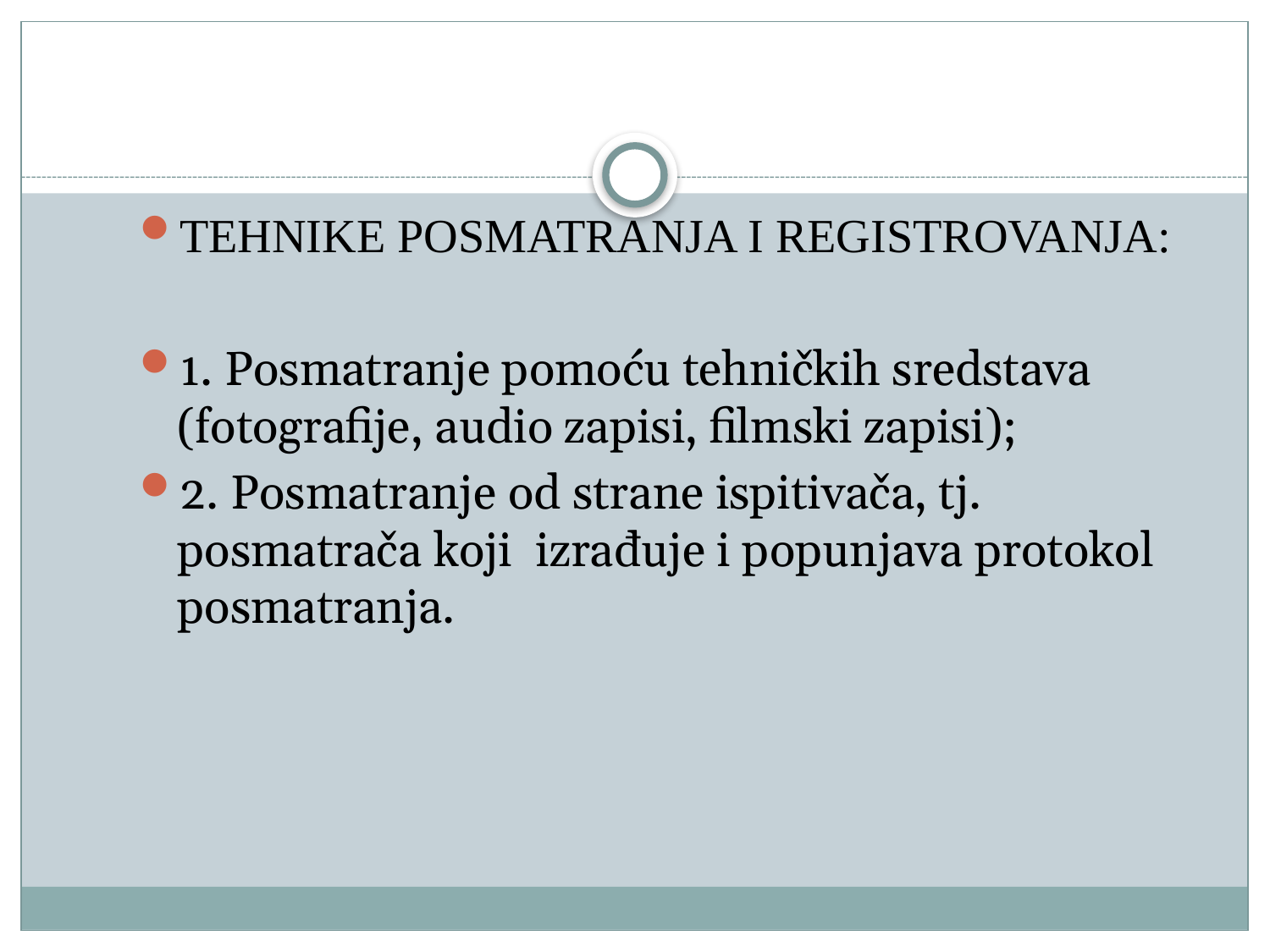

#
TEHNIKE POSMATRANJA I REGISTROVANJA:

1. Posmatranje pomoću tehničkih sredstava (fotografije, audio zapisi, filmski zapisi);
2. Posmatranje od strane ispitivača, tj. posmatrača koji  izrađuje i popunjava protokol posmatranja.